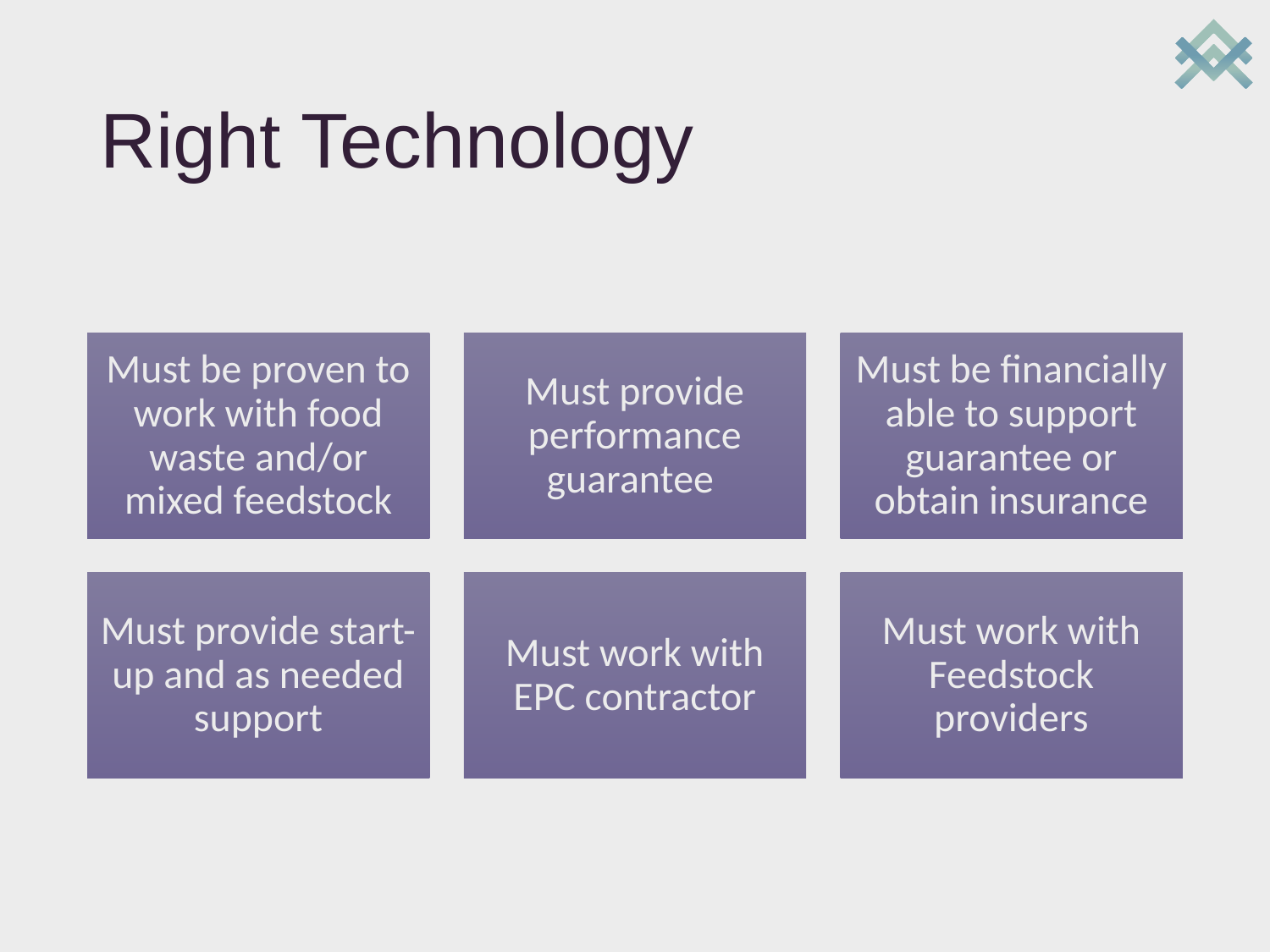

# Right Technology
Must be proven to work with food waste and/or mixed feedstock
Must provide performance guarantee
Must be financially able to support guarantee or obtain insurance
Must provide start-up and as needed support
Must work with EPC contractor
Must work with Feedstock providers